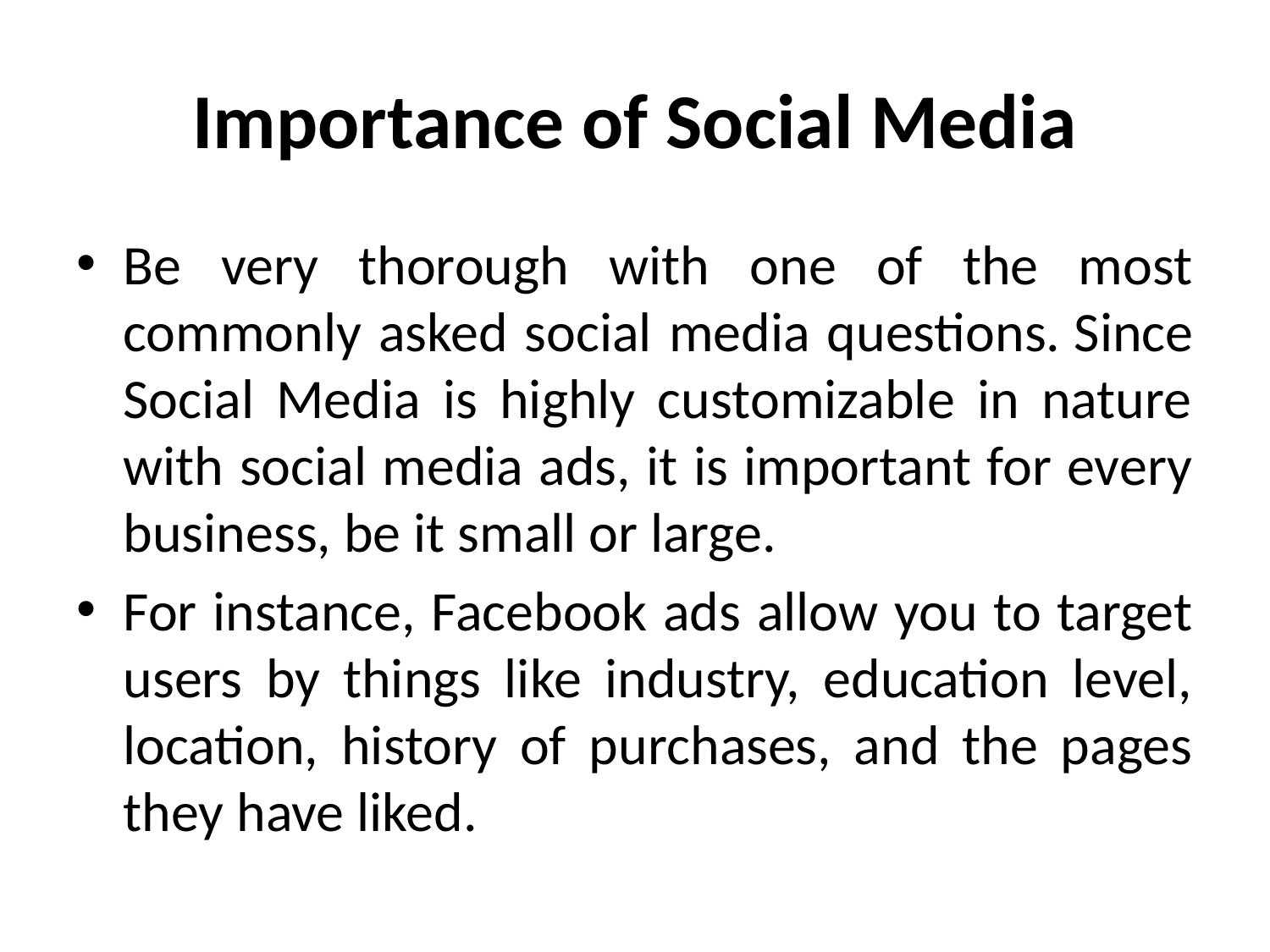

# Importance of Social Media
Be very thorough with one of the most commonly asked social media questions. Since Social Media is highly customizable in nature with social media ads, it is important for every business, be it small or large.
For instance, Facebook ads allow you to target users by things like industry, education level, location, history of purchases, and the pages they have liked.